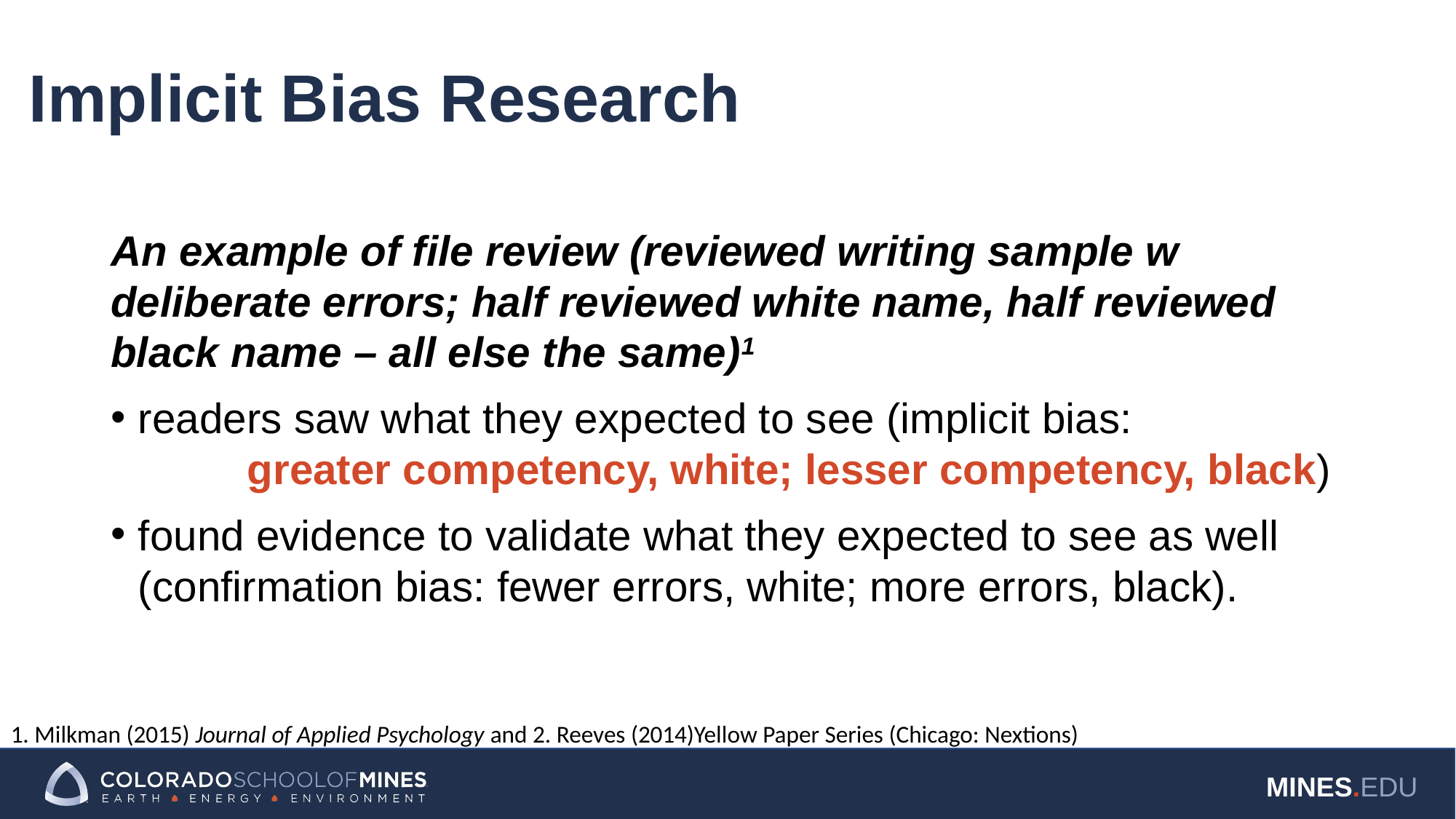

# Implicit Bias Research
An example of file review (reviewed writing sample w deliberate errors; half reviewed white name, half reviewed black name – all else the same)1
readers saw what they expected to see (implicit bias: 			greater competency, white; lesser competency, black)
found evidence to validate what they expected to see as well (confirmation bias: fewer errors, white; more errors, black).
1. Milkman (2015) Journal of Applied Psychology and 2. Reeves (2014)Yellow Paper Series (Chicago: Nextions)